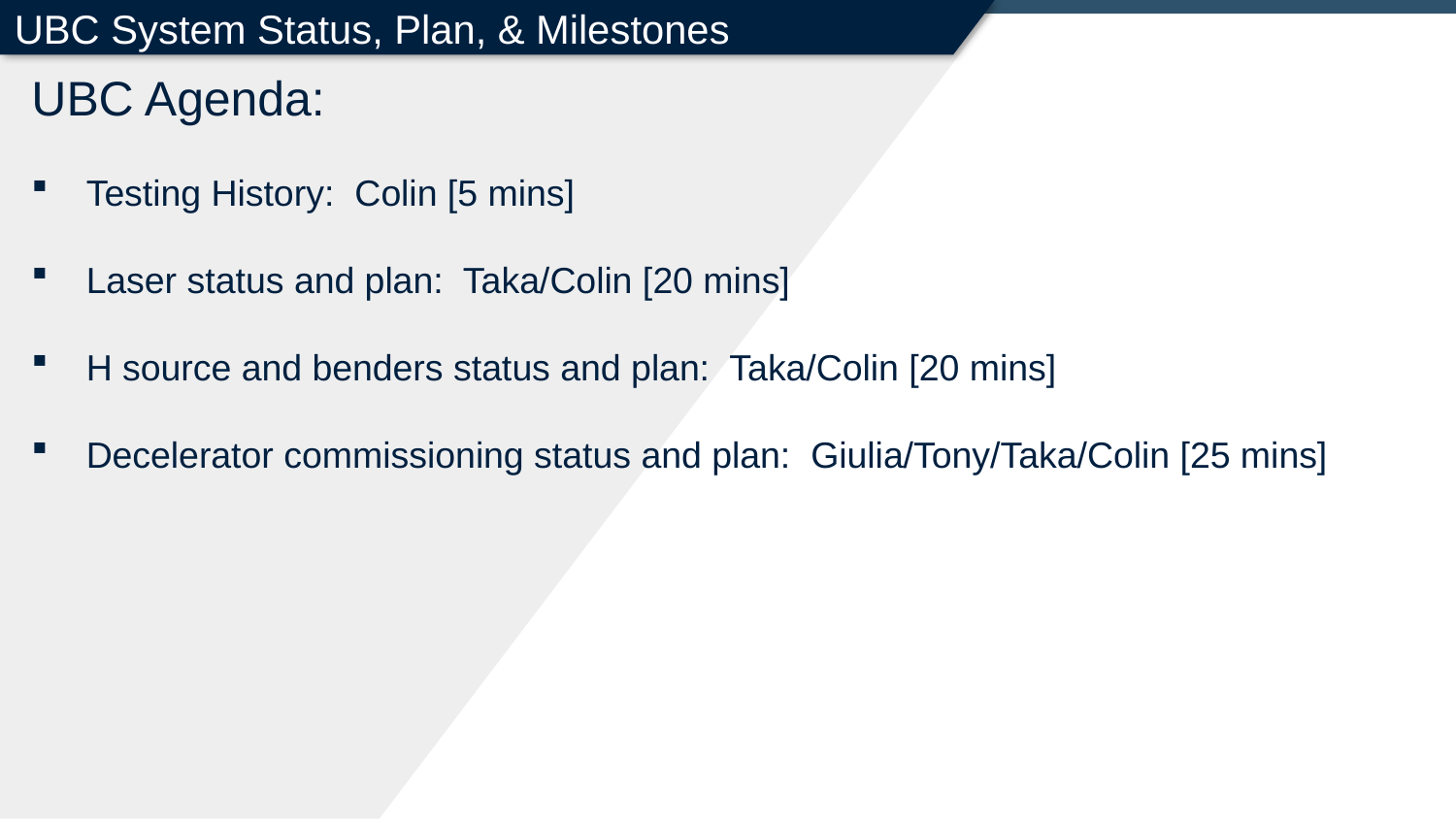

UBC System Status, Plan, & Milestones
UBC Agenda:
Testing History:  Colin [5 mins]
Laser status and plan:  Taka/Colin [20 mins]
H source and benders status and plan:  Taka/Colin [20 mins]
Decelerator commissioning status and plan:  Giulia/Tony/Taka/Colin [25 mins]